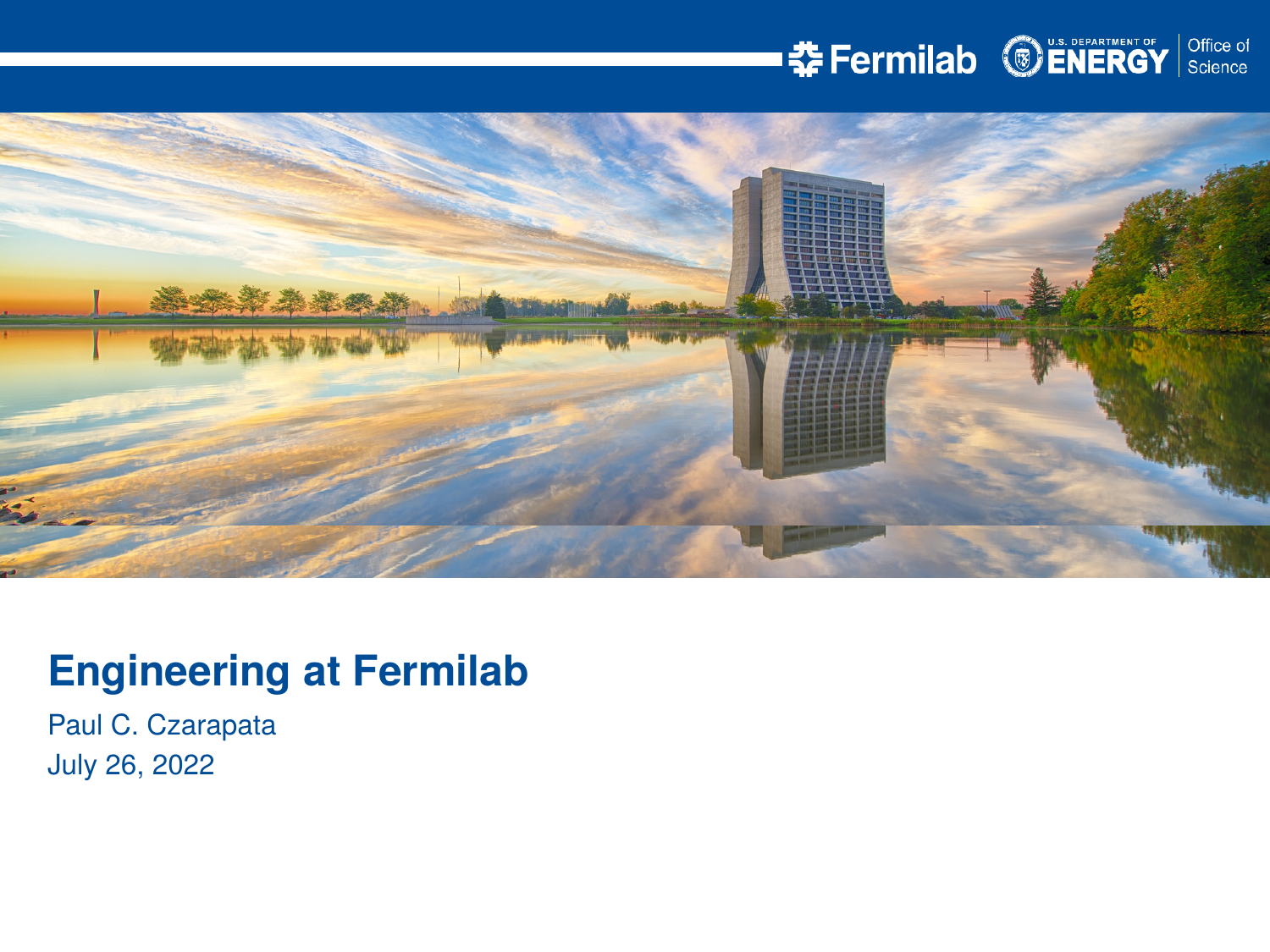

Engineering at Fermilab
Paul C. Czarapata
July 26, 2022